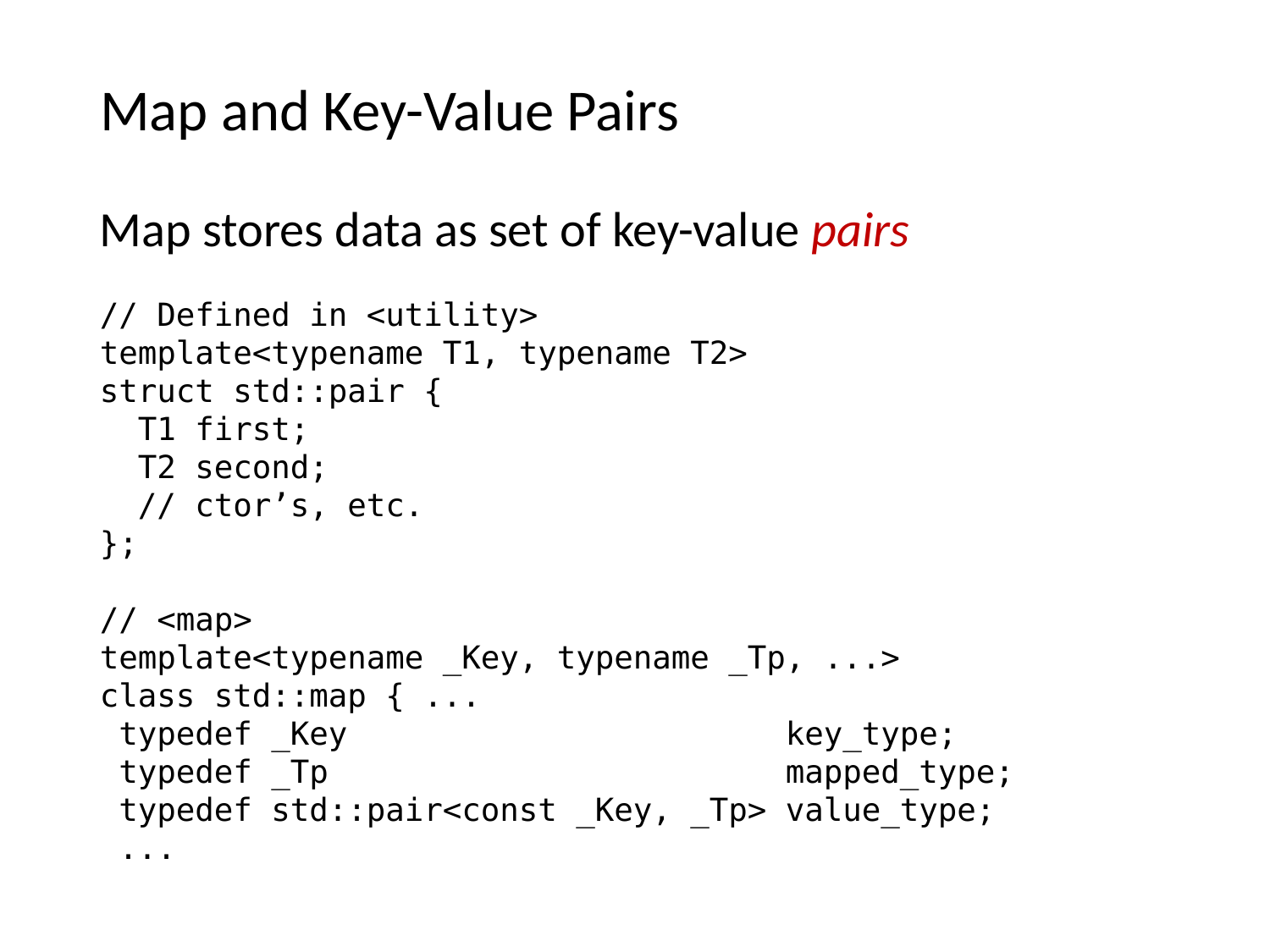

# Map and Key-Value Pairs
Map stores data as set of key-value pairs

// Defined in <utility>
template<typename T1, typename T2>
struct std::pair {
  T1 first;
  T2 second;
  // ctor’s, etc.
};

// <map>
template<typename _Key, typename _Tp, ...>
class std::map { ...
 typedef _Key                       key_type;
 typedef _Tp                        mapped_type;
 typedef std::pair<const _Key, _Tp> value_type;
 ...